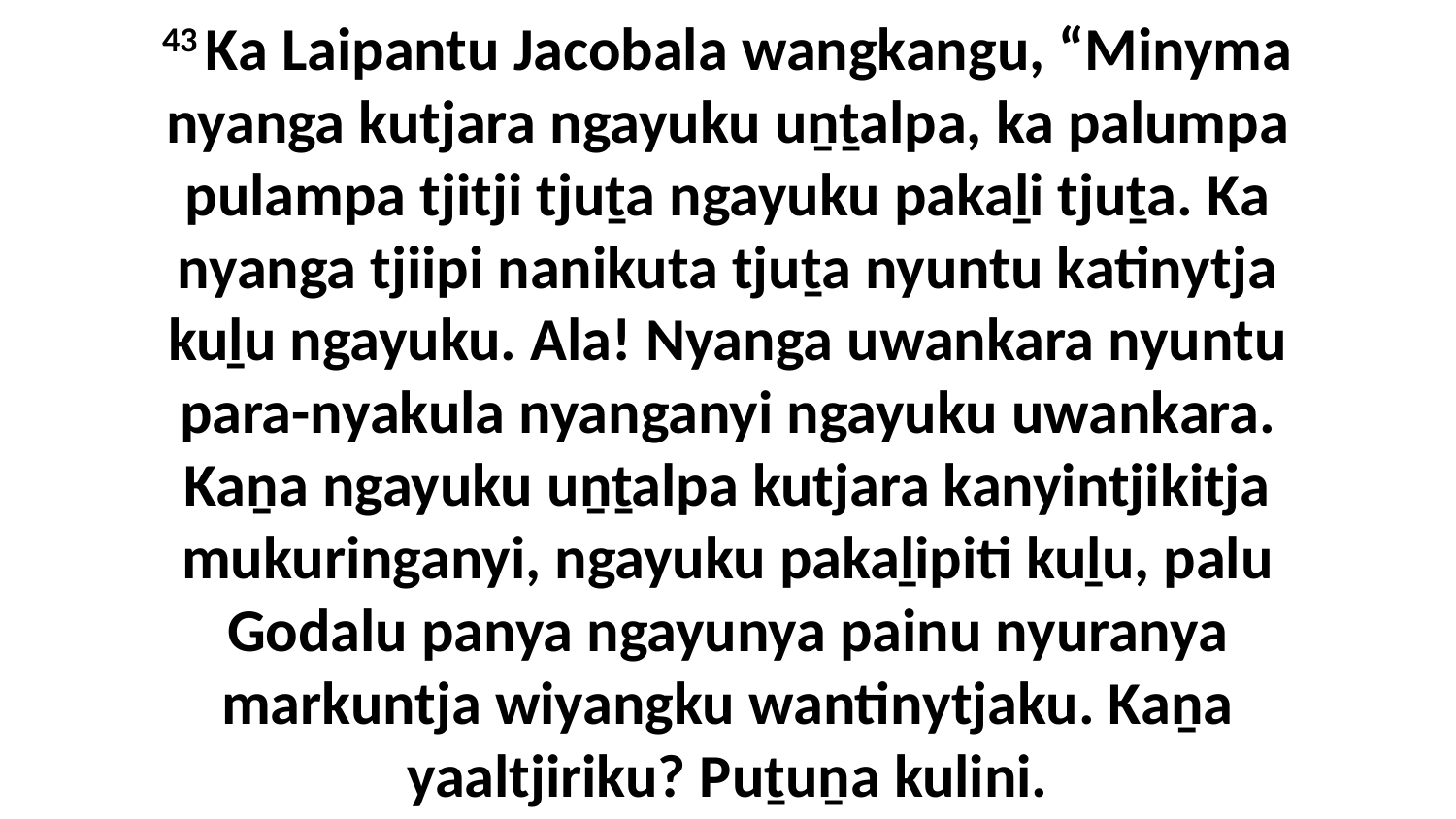

43 Ka Laipantu Jacobala wangkangu, “Minyma nyanga kutjara ngayuku uṉṯalpa, ka palumpa pulampa tjitji tjuṯa ngayuku pakaḻi tjuṯa. Ka nyanga tjiipi nanikuta tjuṯa nyuntu katinytja kuḻu ngayuku. Ala! Nyanga uwankara nyuntu para-nyakula nyanganyi ngayuku uwankara. Kaṉa ngayuku uṉṯalpa kutjara kanyintjikitja mukuringanyi, ngayuku pakaḻipiti kuḻu, palu Godalu panya ngayunya painu nyuranya markuntja wiyangku wantinytjaku. Kaṉa yaaltjiriku? Puṯuṉa kulini.